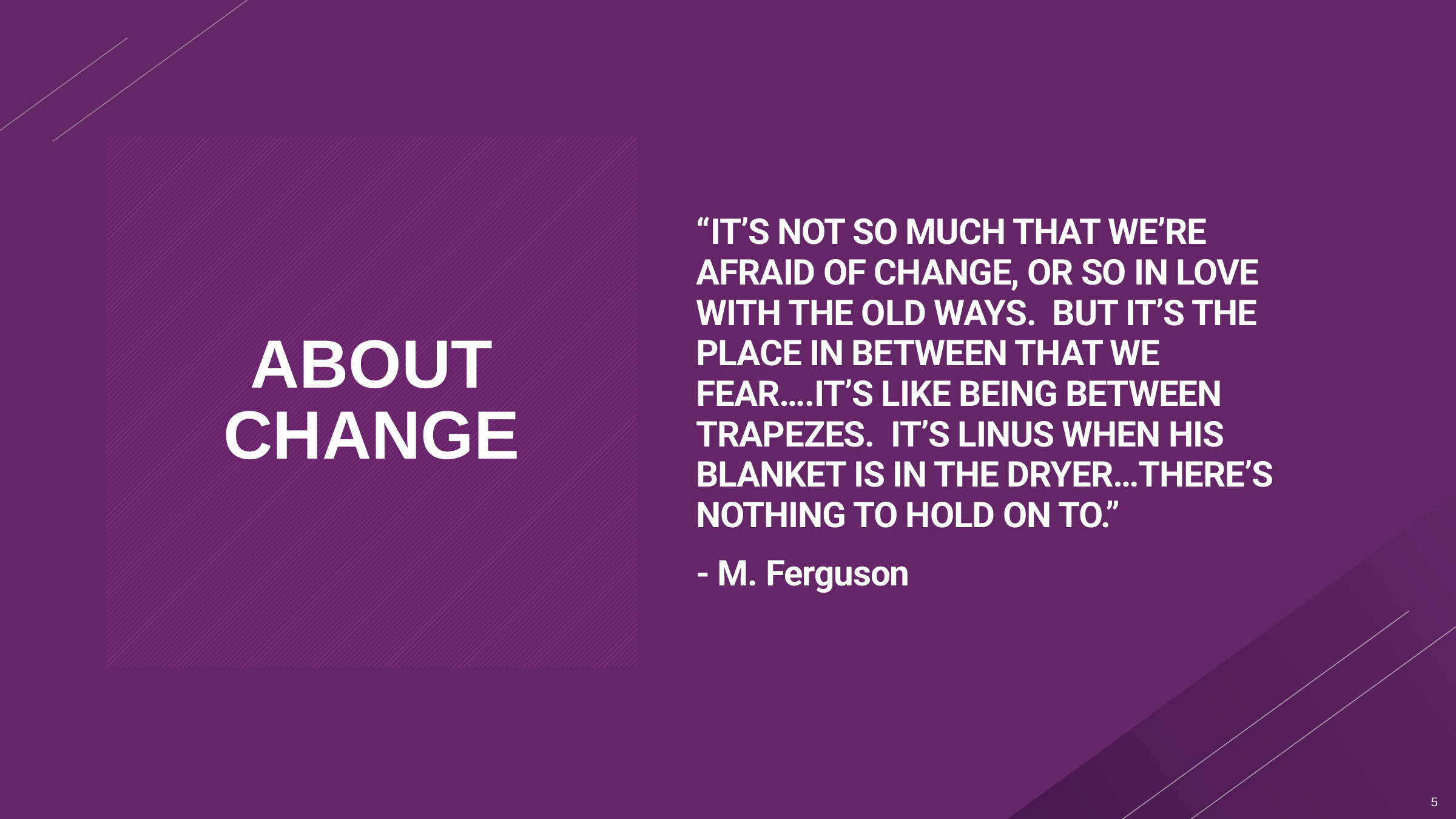

# ABOUT CHANGE

“IT’S NOT SO MUCH THAT WE’RE AFRAID OF CHANGE, OR SO IN LOVE WITH THE OLD WAYS.  BUT IT’S THE PLACE IN BETWEEN THAT WE FEAR….IT’S LIKE BEING BETWEEN TRAPEZES.  IT’S LINUS WHEN HIS BLANKET IS IN THE DRYER…THERE’S NOTHING TO HOLD ON TO.”
- M. Ferguson

5